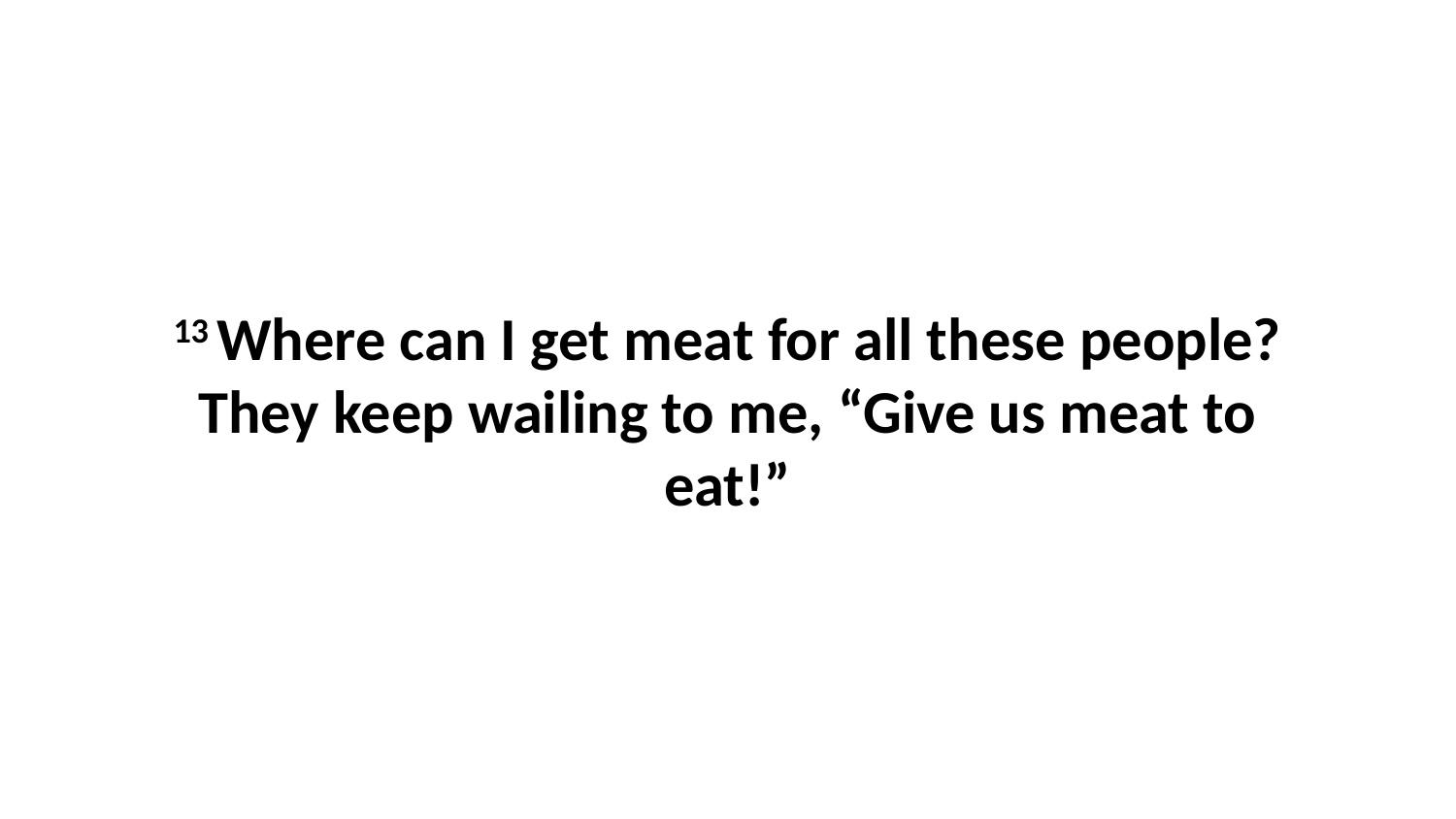

13 Where can I get meat for all these people? They keep wailing to me, “Give us meat to eat!”